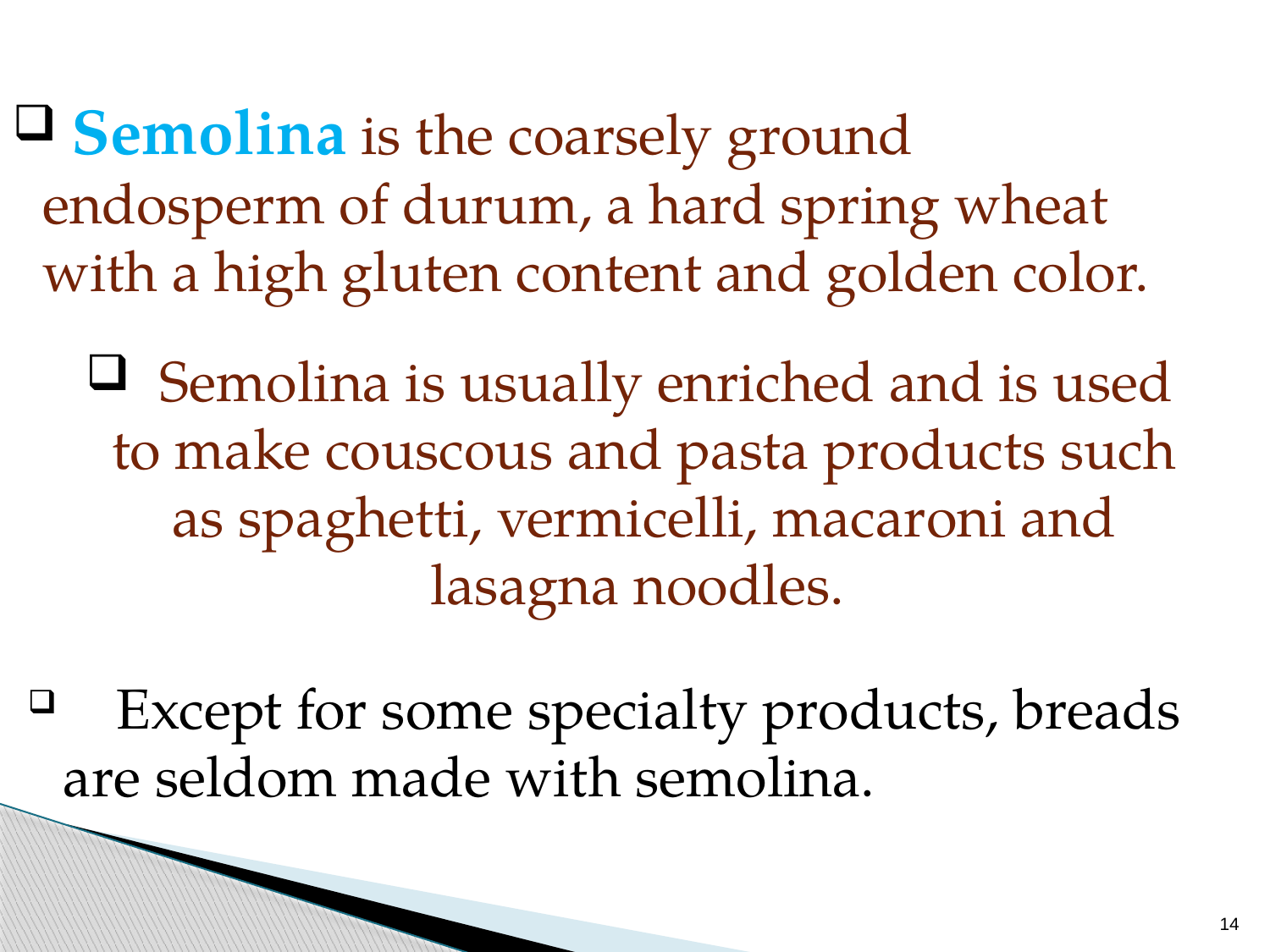

Semolina is the coarsely ground endosperm of durum, a hard spring wheat with a high gluten content and golden color.
  Semolina is usually enriched and is used to make couscous and pasta products such as spaghetti, vermicelli, macaroni and lasagna noodles.
    Except for some specialty products, breads are seldom made with semolina.
14